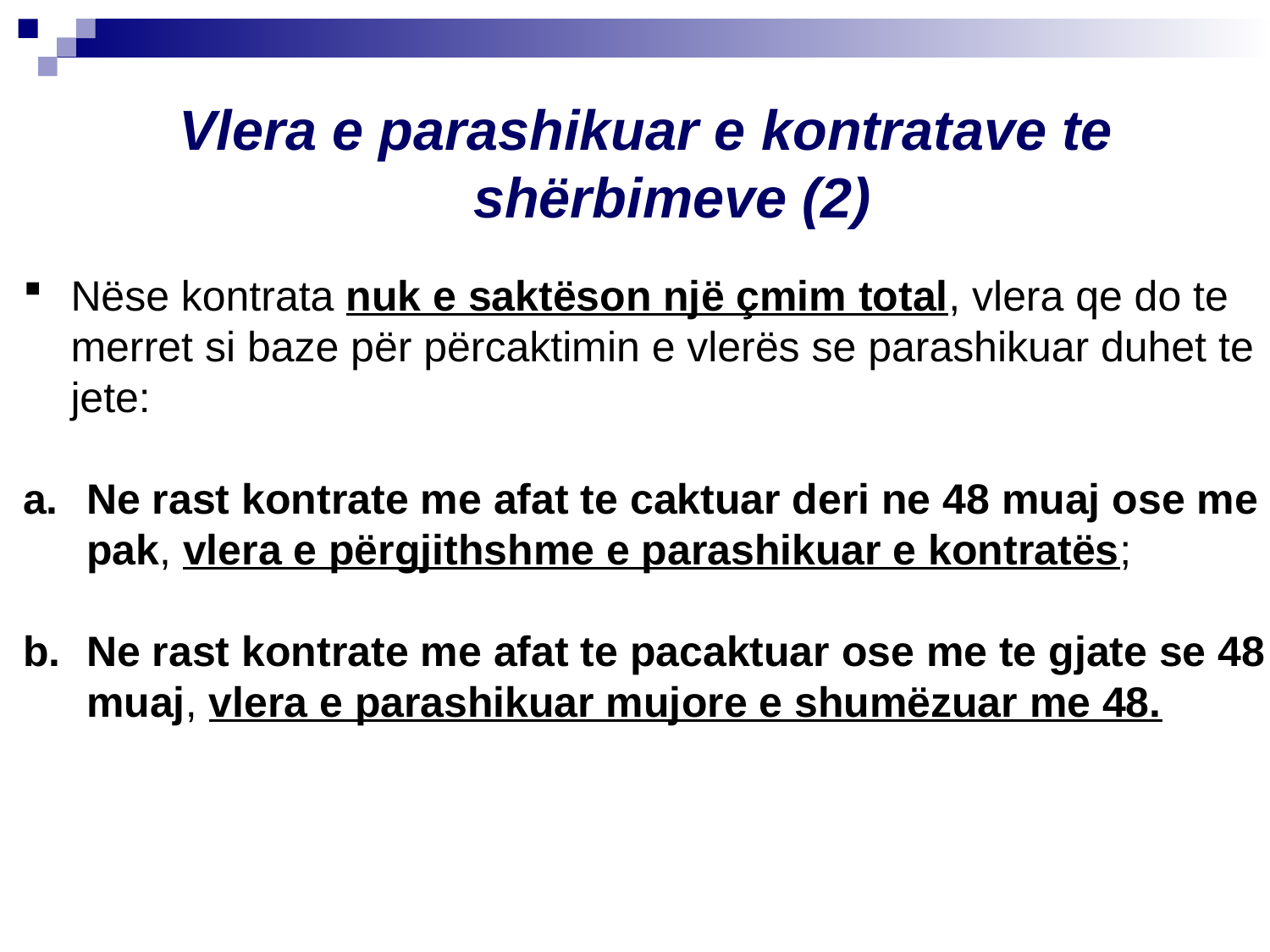

Vlera e parashikuar e kontratave te shërbimeve (2)

Nëse kontrata nuk e saktëson një çmim total, vlera qe do te merret si baze për përcaktimin e vlerës se parashikuar duhet te jete:

Ne rast kontrate me afat te caktuar deri ne 48 muaj ose me pak, vlera e përgjithshme e parashikuar e kontratës;

Ne rast kontrate me afat te pacaktuar ose me te gjate se 48 muaj, vlera e parashikuar mujore e shumëzuar me 48.